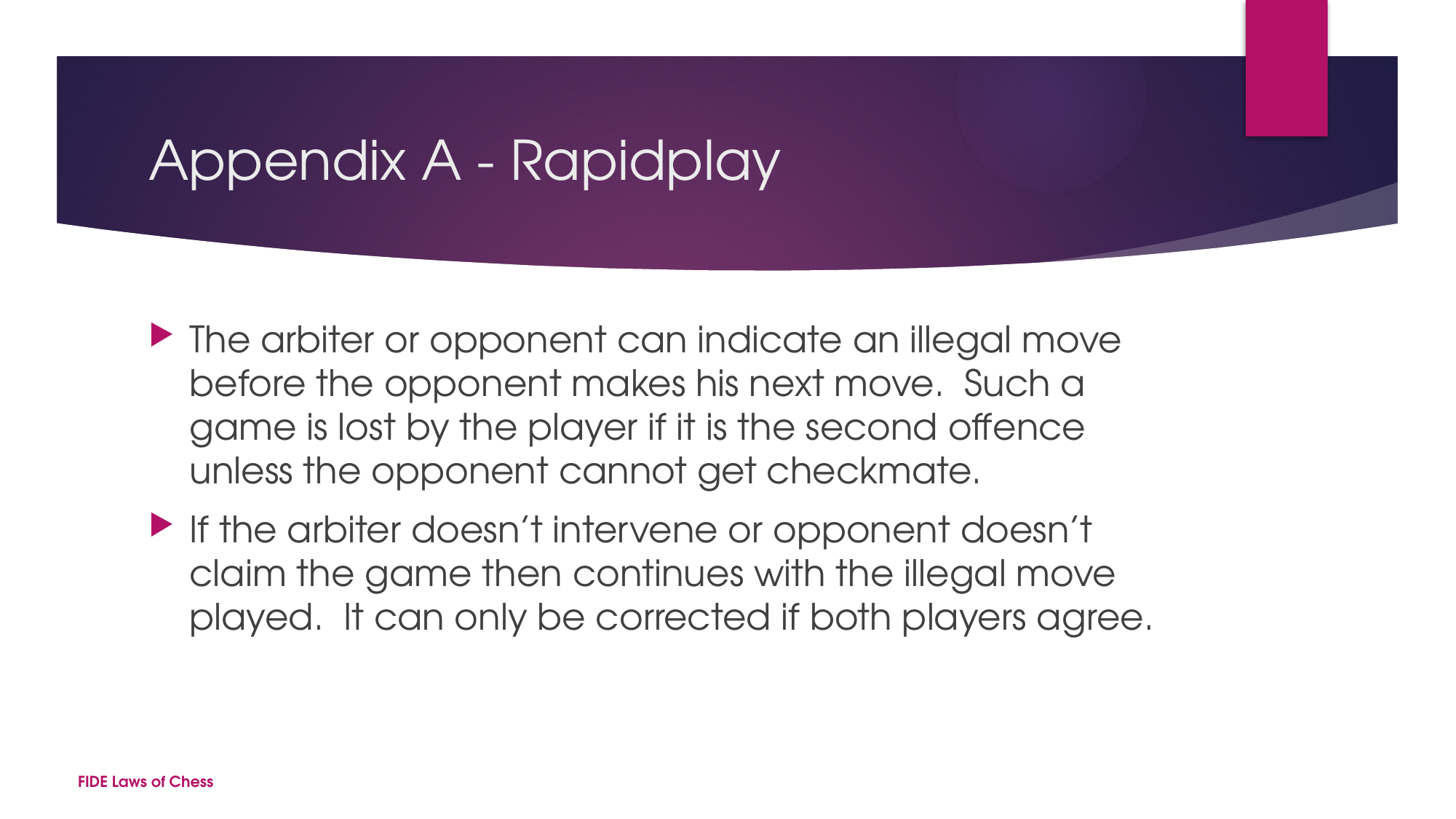

# Appendix A - Rapidplay
The arbiter or opponent can indicate an illegal move before the opponent makes his next move.  Such a game is lost by the player if it is the second offence unless the opponent cannot get checkmate.
If the arbiter doesn’t intervene or opponent doesn’t claim the game then continues with the illegal move played.  It can only be corrected if both players agree.

FIDE Laws of Chess